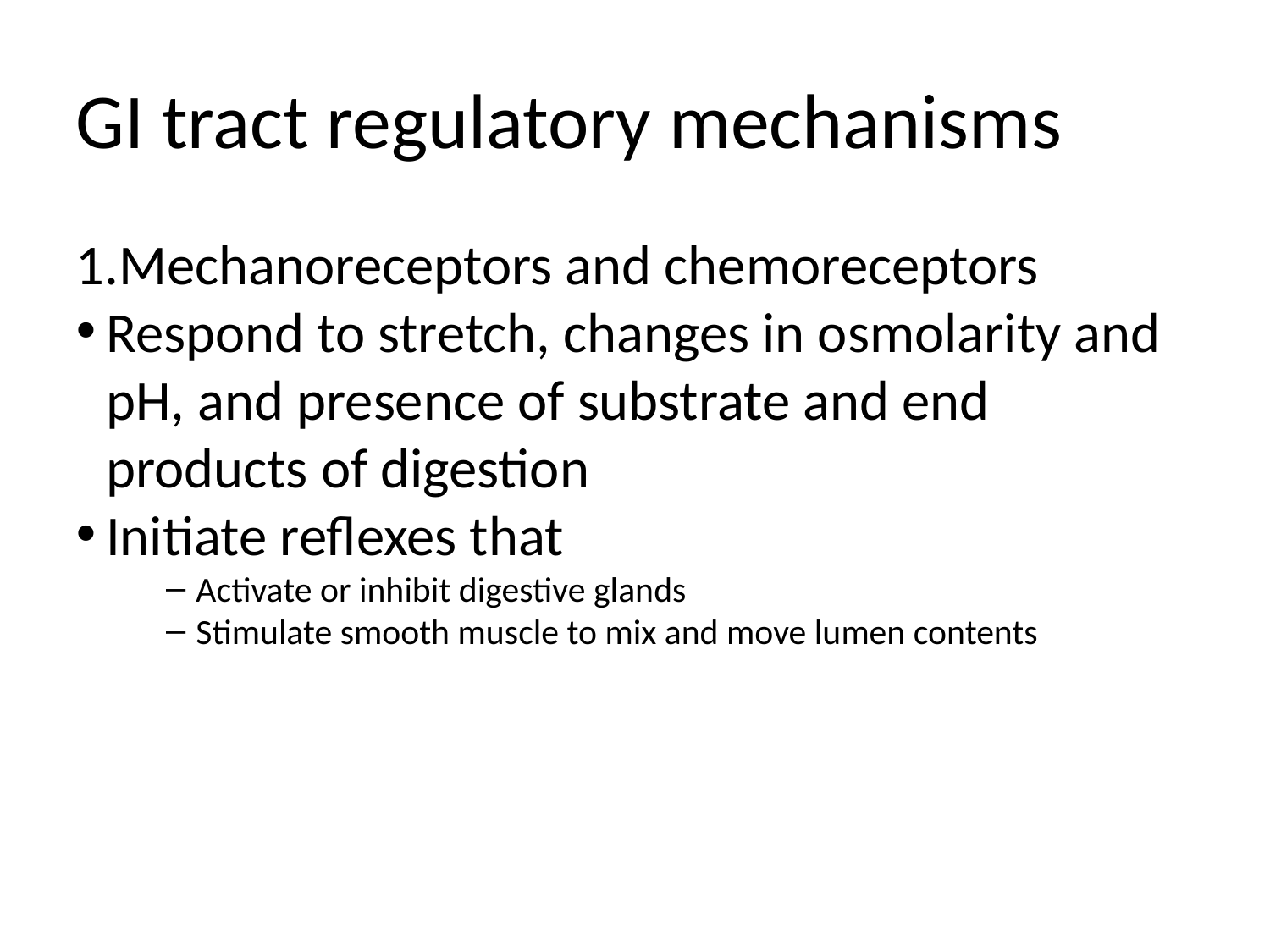

GI tract regulatory mechanisms
Mechanoreceptors and chemoreceptors
Respond to stretch, changes in osmolarity and pH, and presence of substrate and end products of digestion
Initiate reflexes that
Activate or inhibit digestive glands
Stimulate smooth muscle to mix and move lumen contents